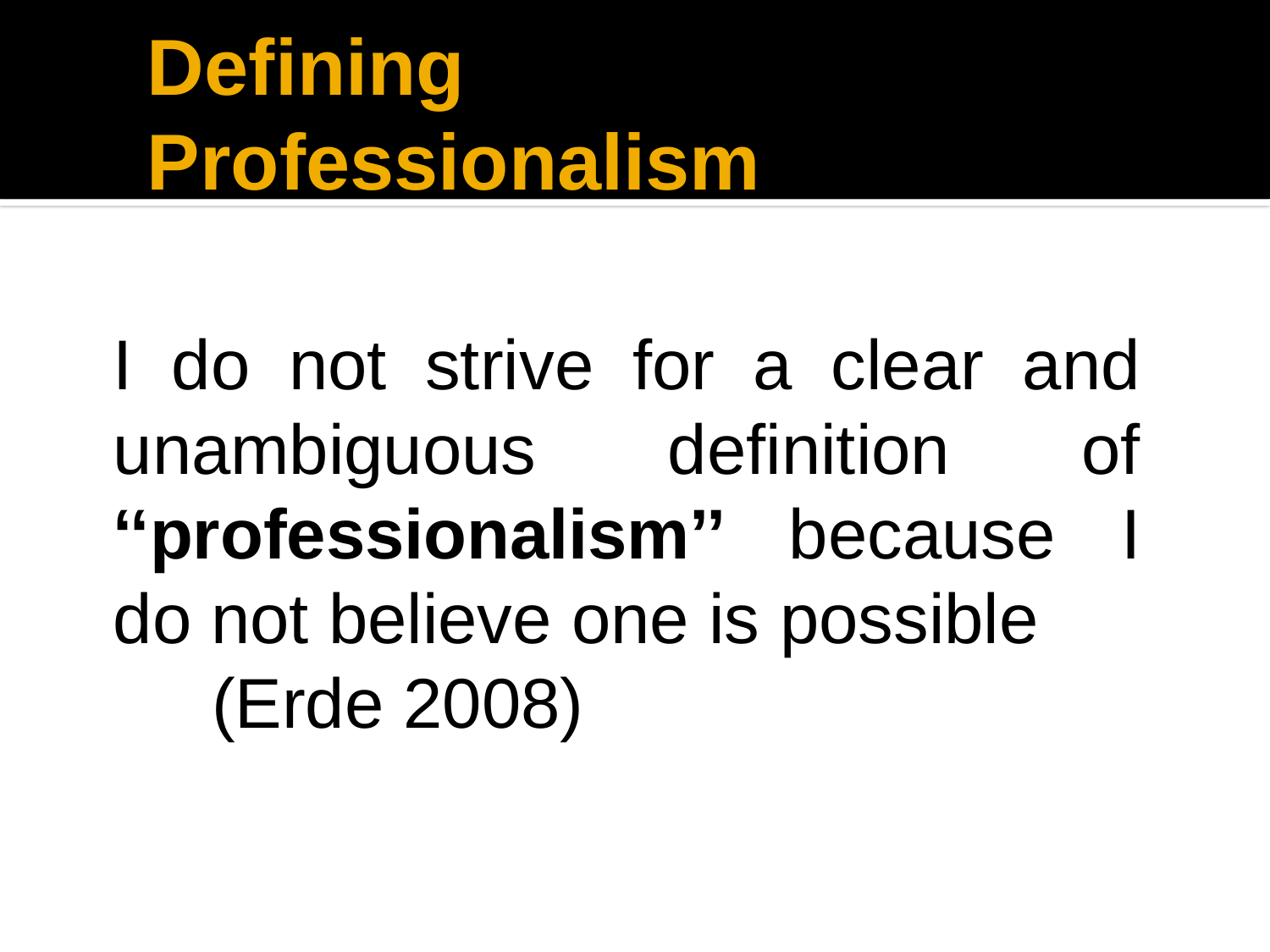

# Defining Professionalism
I do not strive for a clear and unambiguous definition of ‘‘professionalism’’ because I do not believe one is possible
     (Erde 2008)